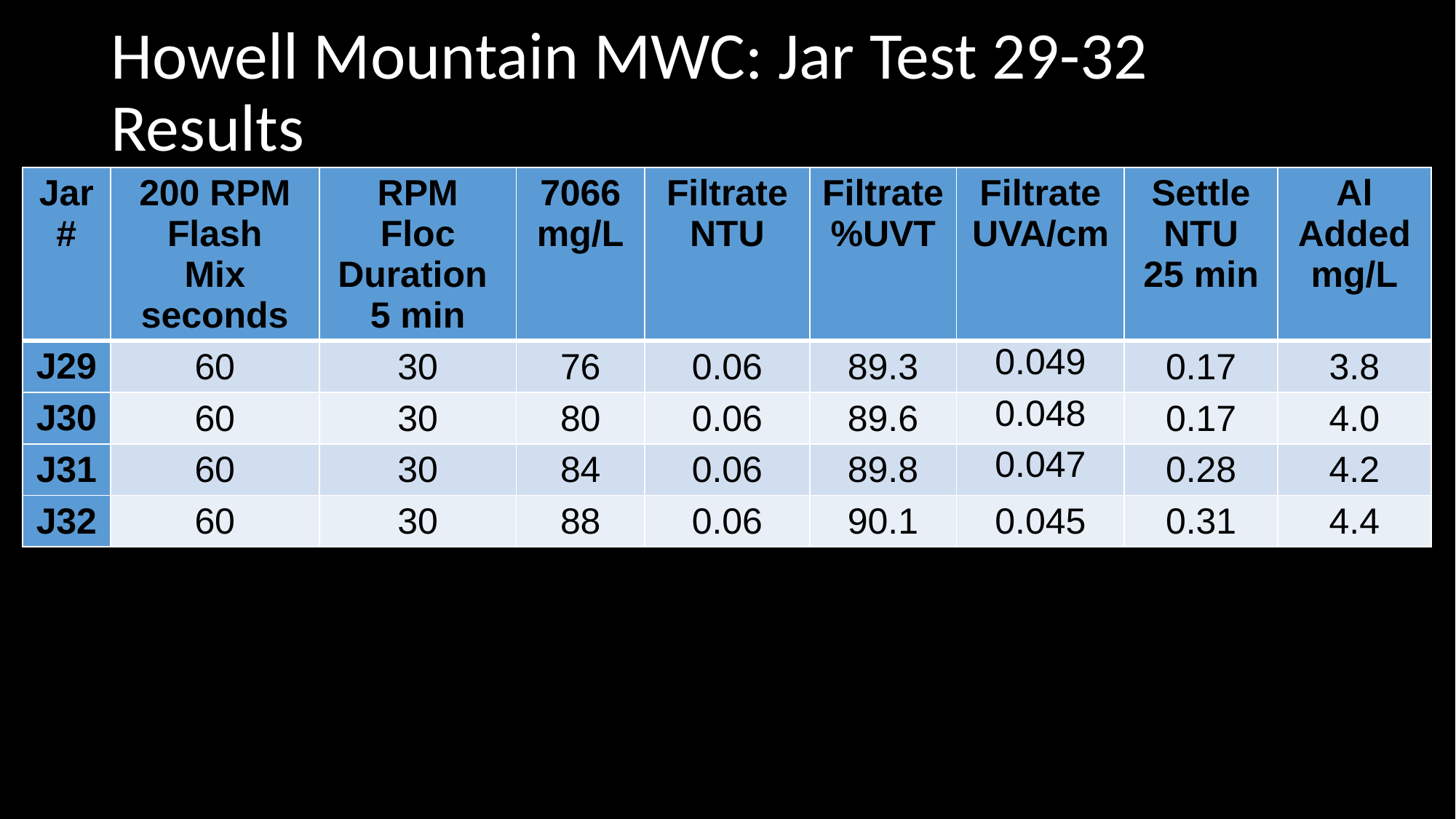

# Howell Mountain MWC: Jar Test 29-32 Results
| Jar # | 200 RPM Flash Mix seconds | RPM Floc Duration 5 min | 7066 mg/L | Filtrate NTU | Filtrate %UVT | Filtrate UVA/cm | Settle NTU 25 min | Al Added mg/L |
| --- | --- | --- | --- | --- | --- | --- | --- | --- |
| J29 | 60 | 30 | 76 | 0.06 | 89.3 | 0.049 | 0.17 | 3.8 |
| J30 | 60 | 30 | 80 | 0.06 | 89.6 | 0.048 | 0.17 | 4.0 |
| J31 | 60 | 30 | 84 | 0.06 | 89.8 | 0.047 | 0.28 | 4.2 |
| J32 | 60 | 30 | 88 | 0.06 | 90.1 | 0.045 | 0.31 | 4.4 |